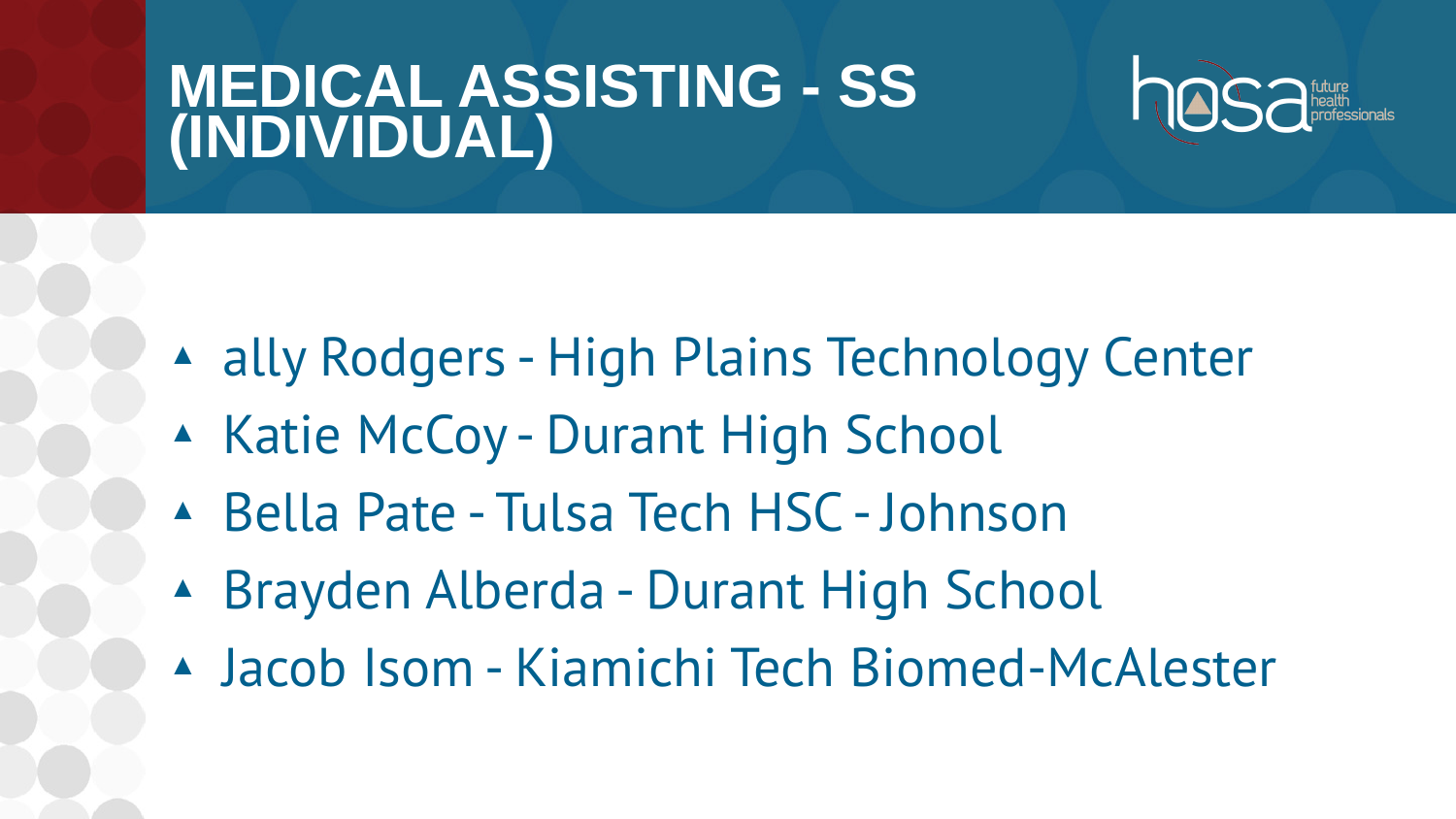

# Medical Assisting - SS (INDIVIDUAL)

ally Rodgers - High Plains Technology Center
Katie McCoy - Durant High School
Bella Pate - Tulsa Tech HSC - Johnson
Brayden Alberda - Durant High School
Jacob Isom - Kiamichi Tech Biomed-McAlester